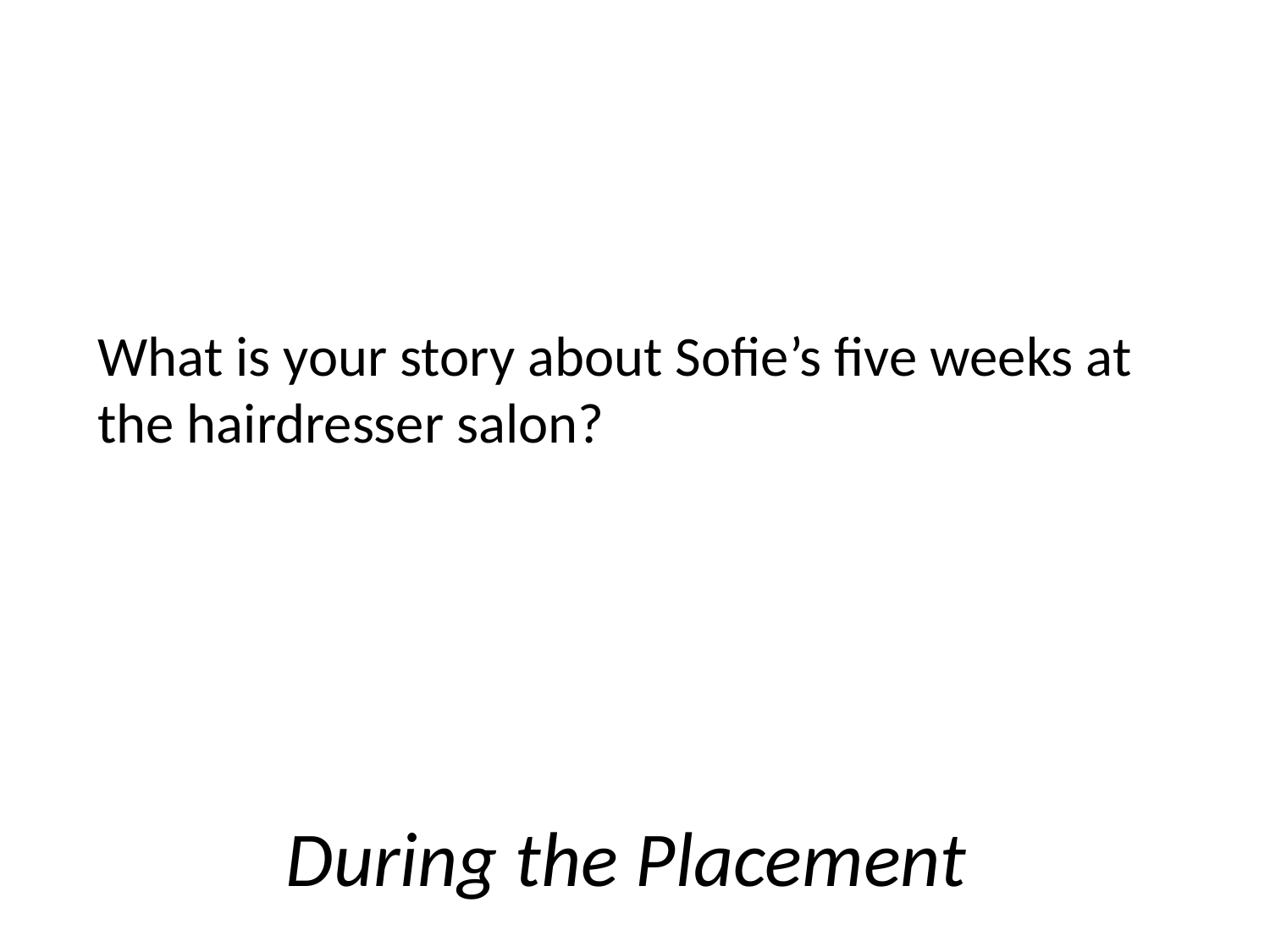

What is your story about Sofie’s five weeks at the hairdresser salon?

# During the Placement